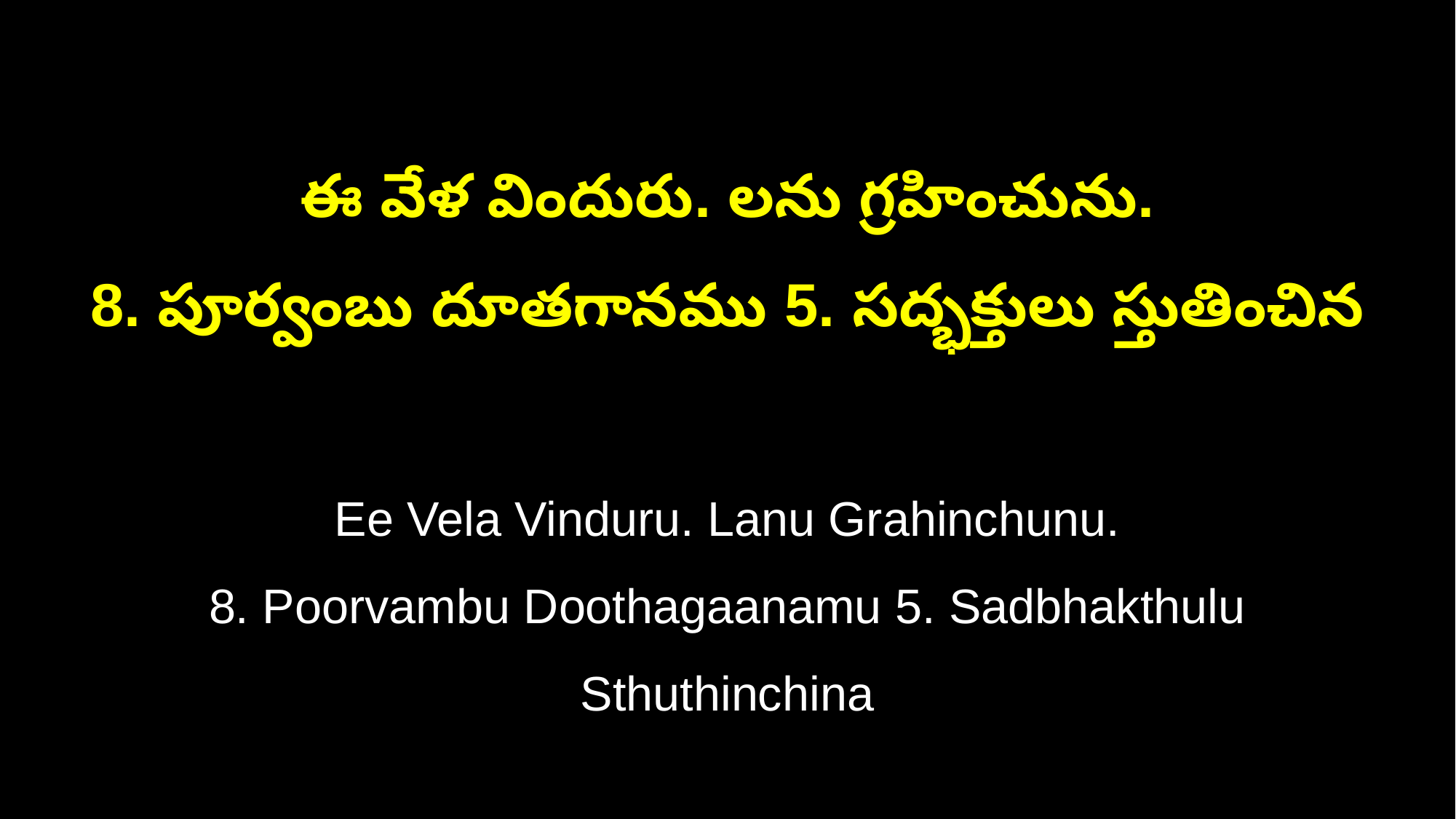

ఈ వేళ విందురు. లను గ్రహించును.
8. పూర్వంబు దూతగానము 5. సద్భక్తులు స్తుతించిన
Ee Vela Vinduru. Lanu Grahinchunu.
8. Poorvambu Doothagaanamu 5. Sadbhakthulu Sthuthinchina